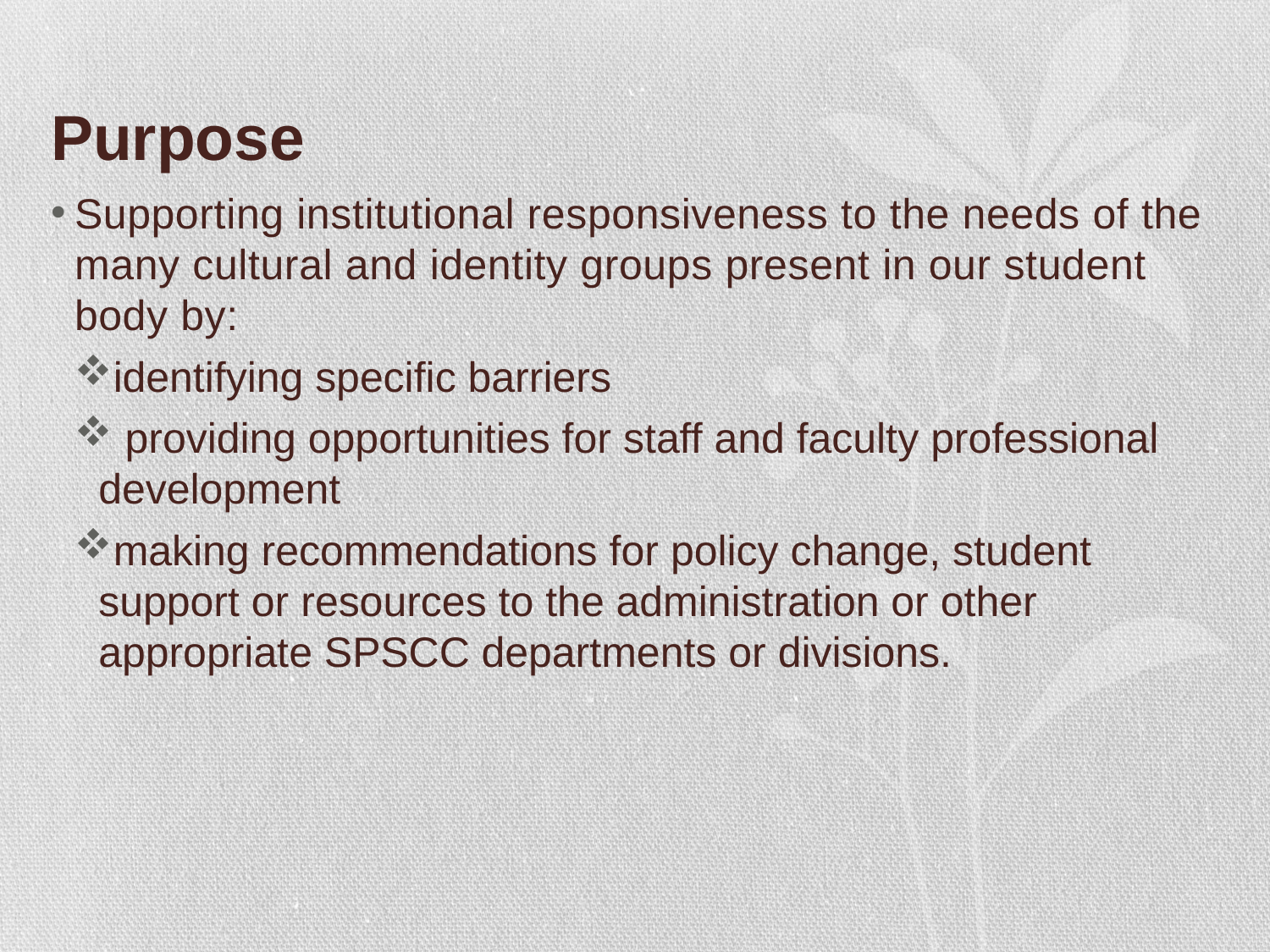

# Purpose
Supporting institutional responsiveness to the needs of the many cultural and identity groups present in our student body by:
identifying specific barriers
 providing opportunities for staff and faculty professional development
making recommendations for policy change, student support or resources to the administration or other appropriate SPSCC departments or divisions.